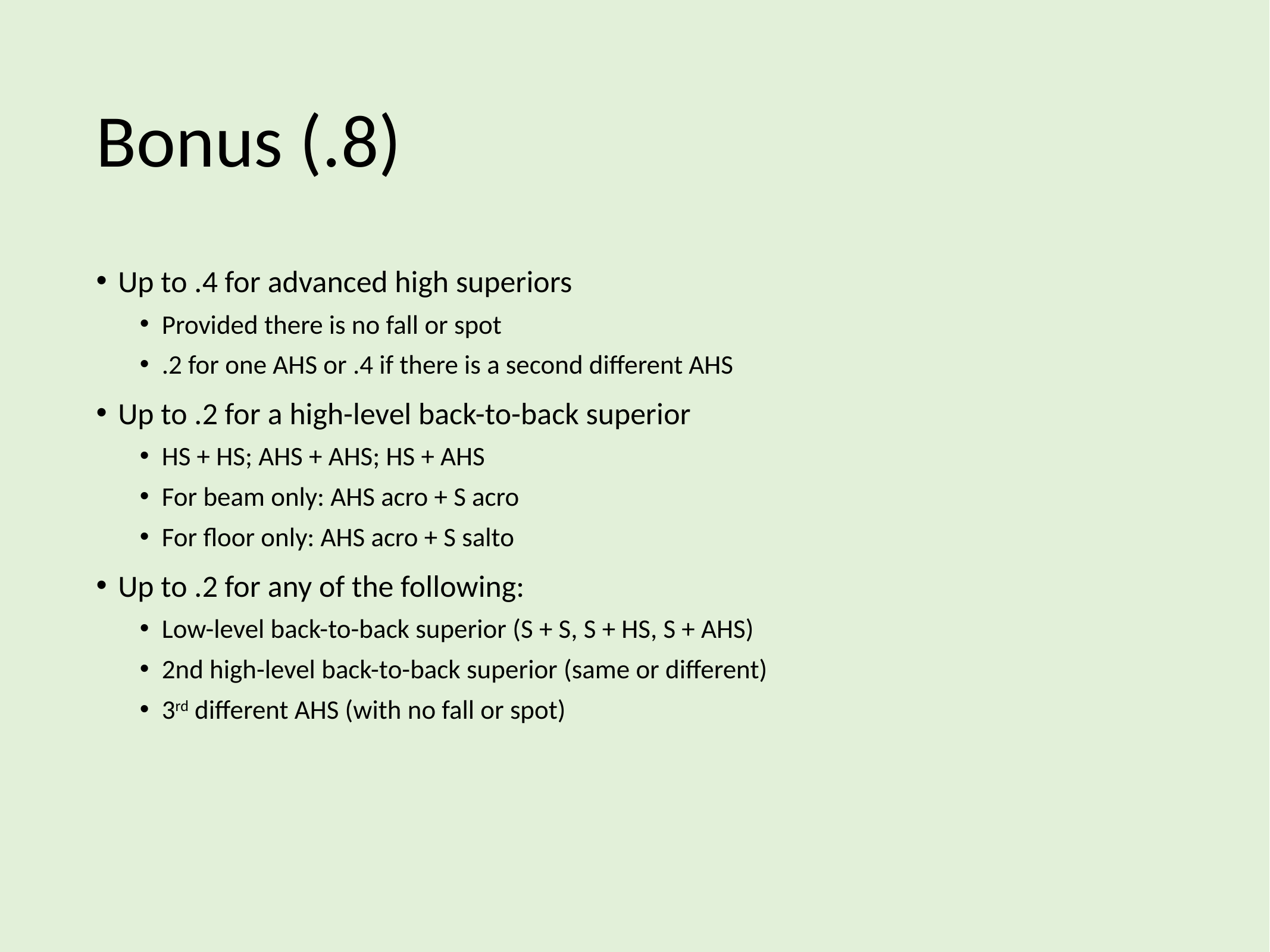

# Bonus (.8)
Up to .4 for advanced high superiors
Provided there is no fall or spot
.2 for one AHS or .4 if there is a second different AHS
Up to .2 for a high-level back-to-back superior
HS + HS; AHS + AHS; HS + AHS
For beam only: AHS acro + S acro
For floor only: AHS acro + S salto
Up to .2 for any of the following:
Low-level back-to-back superior (S + S, S + HS, S + AHS)
2nd high-level back-to-back superior (same or different)
3rd different AHS (with no fall or spot)